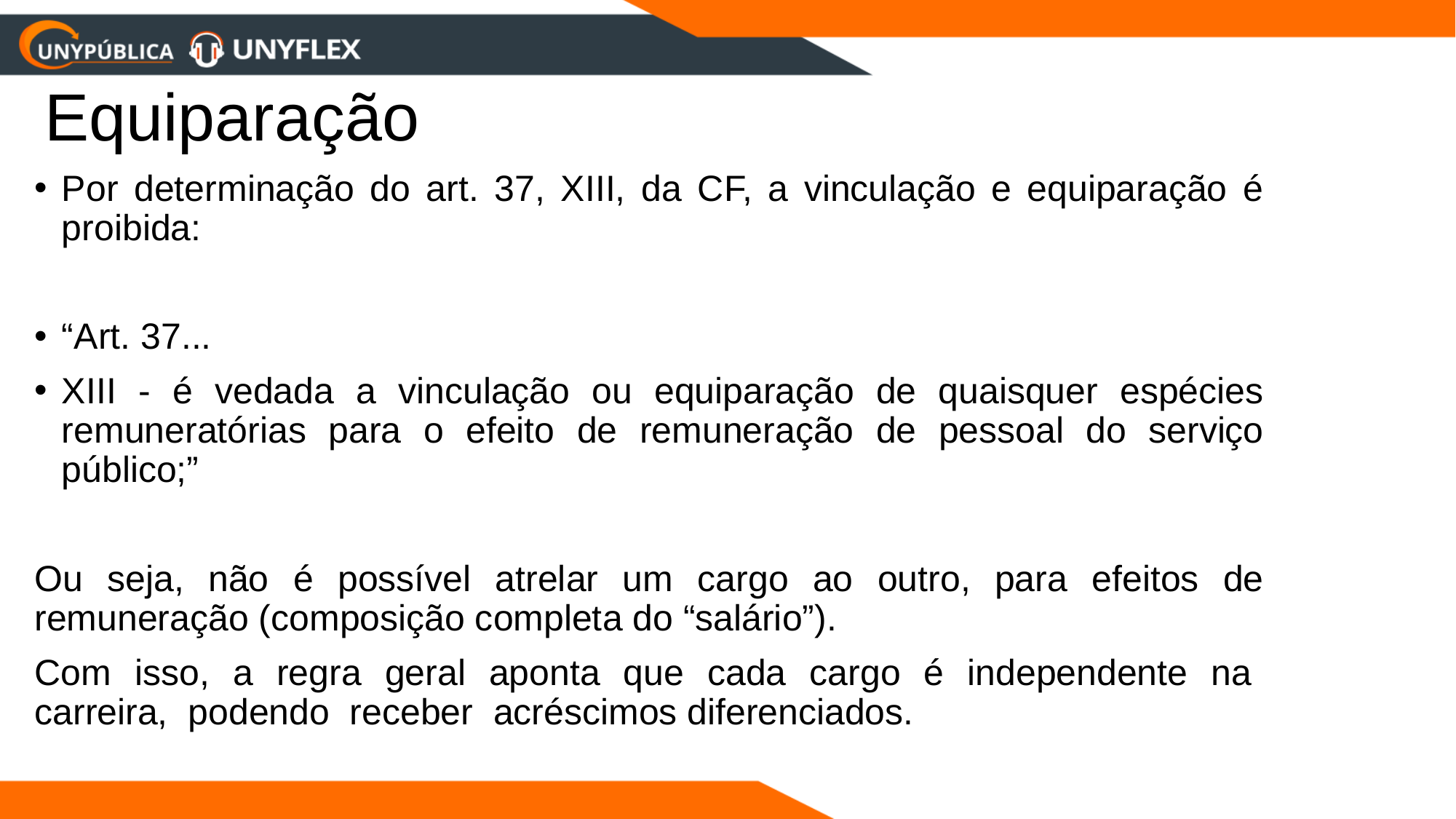

# Equiparação
Por determinação do art. 37, XIII, da CF, a vinculação e equiparação é proibida:

“Art. 37...
XIII - é vedada a vinculação ou equiparação de quaisquer espécies remuneratórias para o efeito de remuneração de pessoal do serviço público;”

Ou seja, não é possível atrelar um cargo ao outro, para efeitos de remuneração (composição completa do “salário”).
Com  isso,  a  regra  geral  aponta  que  cada  cargo  é  independente  na  carreira,  podendo  receber  acréscimos diferenciados.